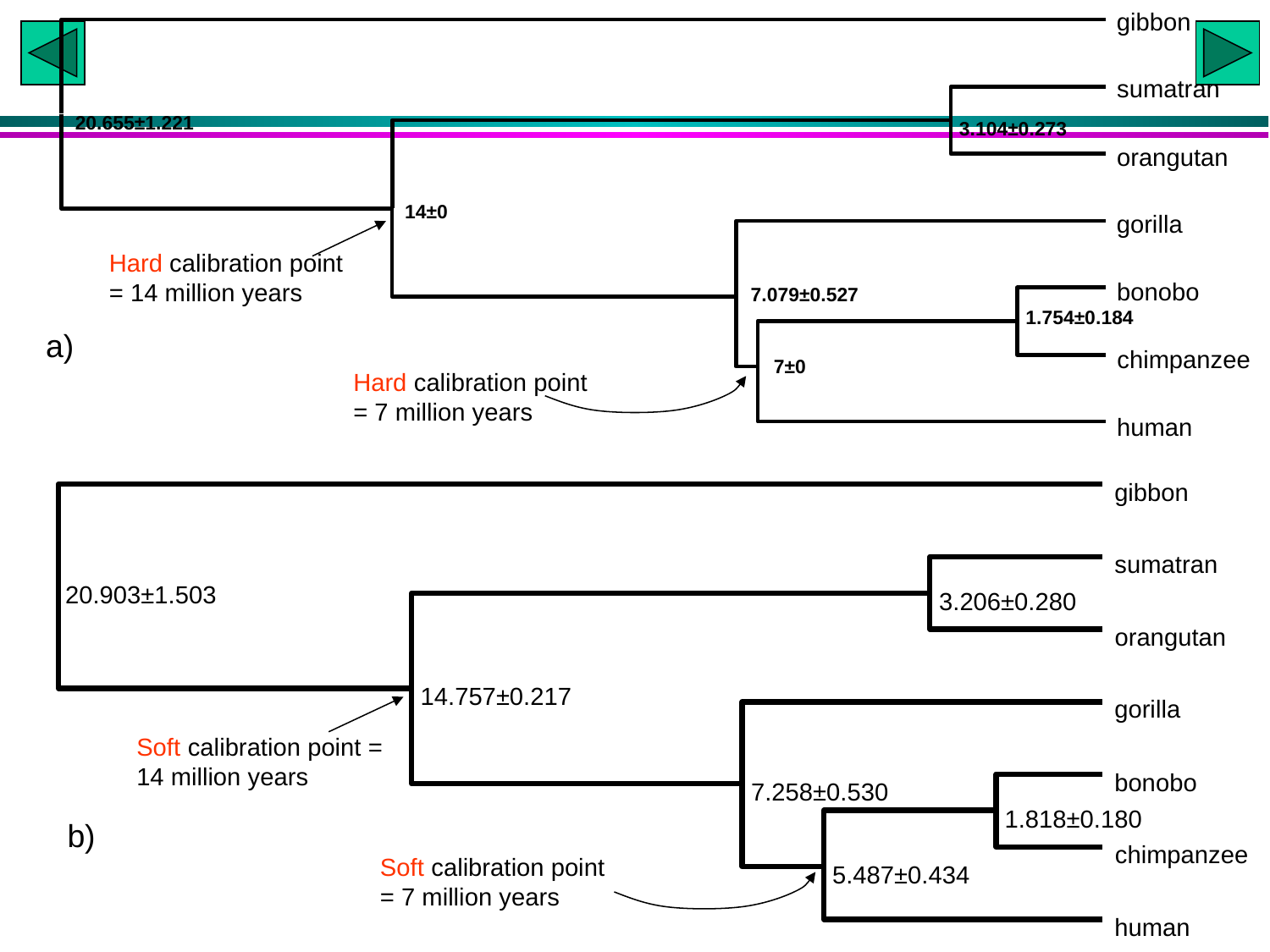

gibbon

sumatran
20.655±1.221
3.104±0.273
orangutan
14±0
gorilla

Hard calibration point = 14 million years
bonobo
7.079±0.527
1.754±0.184
a)
chimpanzee
7±0
Hard calibration point = 7 million years

human
gibbon

sumatran

20.903±1.503
3.206±0.280

orangutan
14.757±0.217

gorilla

Soft calibration point = 14 million years
bonobo

7.258±0.530

1.818±0.180

b)
chimpanzee
Soft calibration point = 7 million years
5.487±0.434

human